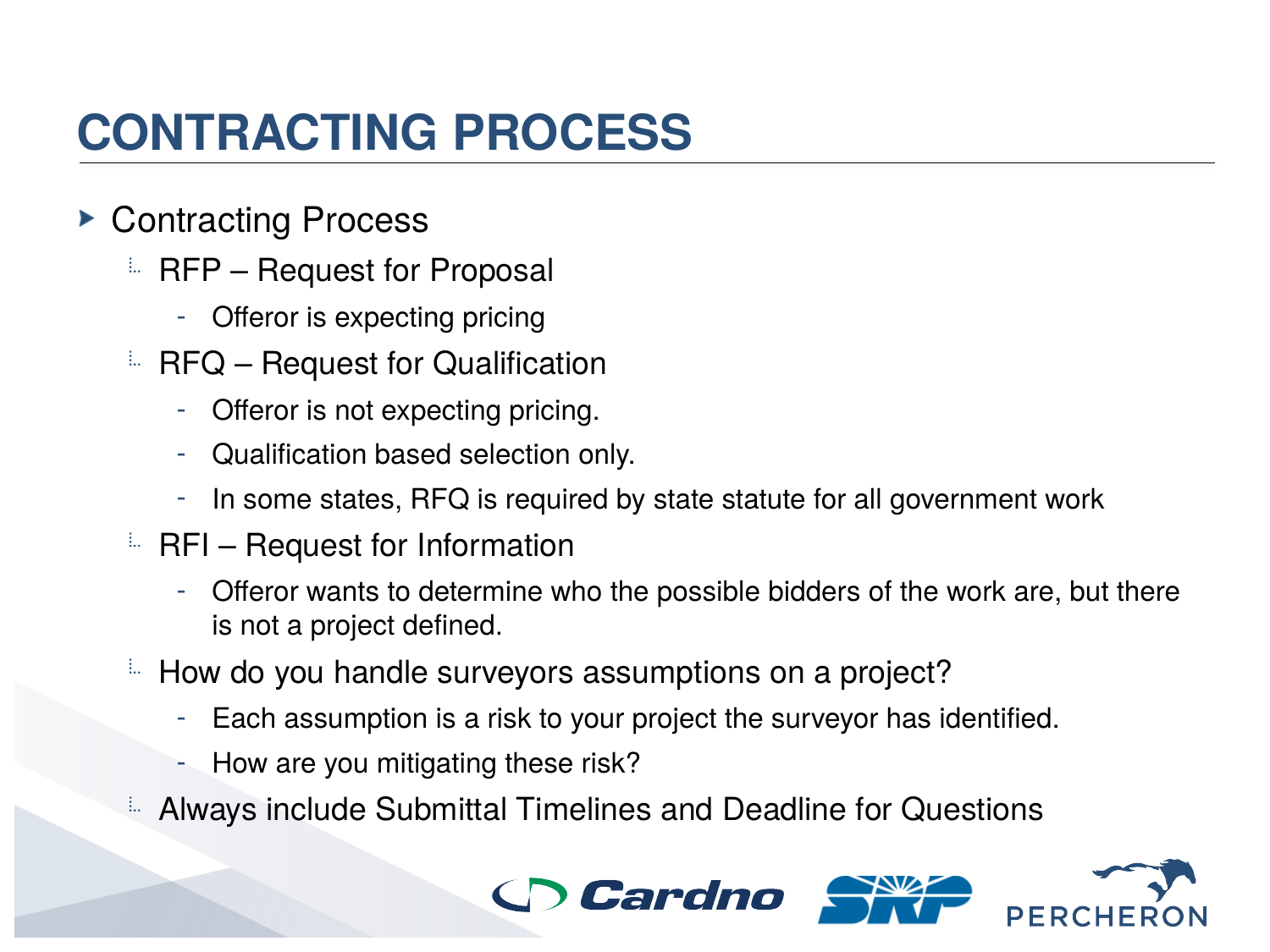

# CONTRACTING PROCESS
Contracting Process
RFP – Request for Proposal
Offeror is expecting pricing
RFQ – Request for Qualification
Offeror is not expecting pricing.
Qualification based selection only.
In some states, RFQ is required by state statute for all government work
RFI – Request for Information
Offeror wants to determine who the possible bidders of the work are, but there is not a project defined.
How do you handle surveyors assumptions on a project?
Each assumption is a risk to your project the surveyor has identified.
How are you mitigating these risk?
Always include Submittal Timelines and Deadline for Questions